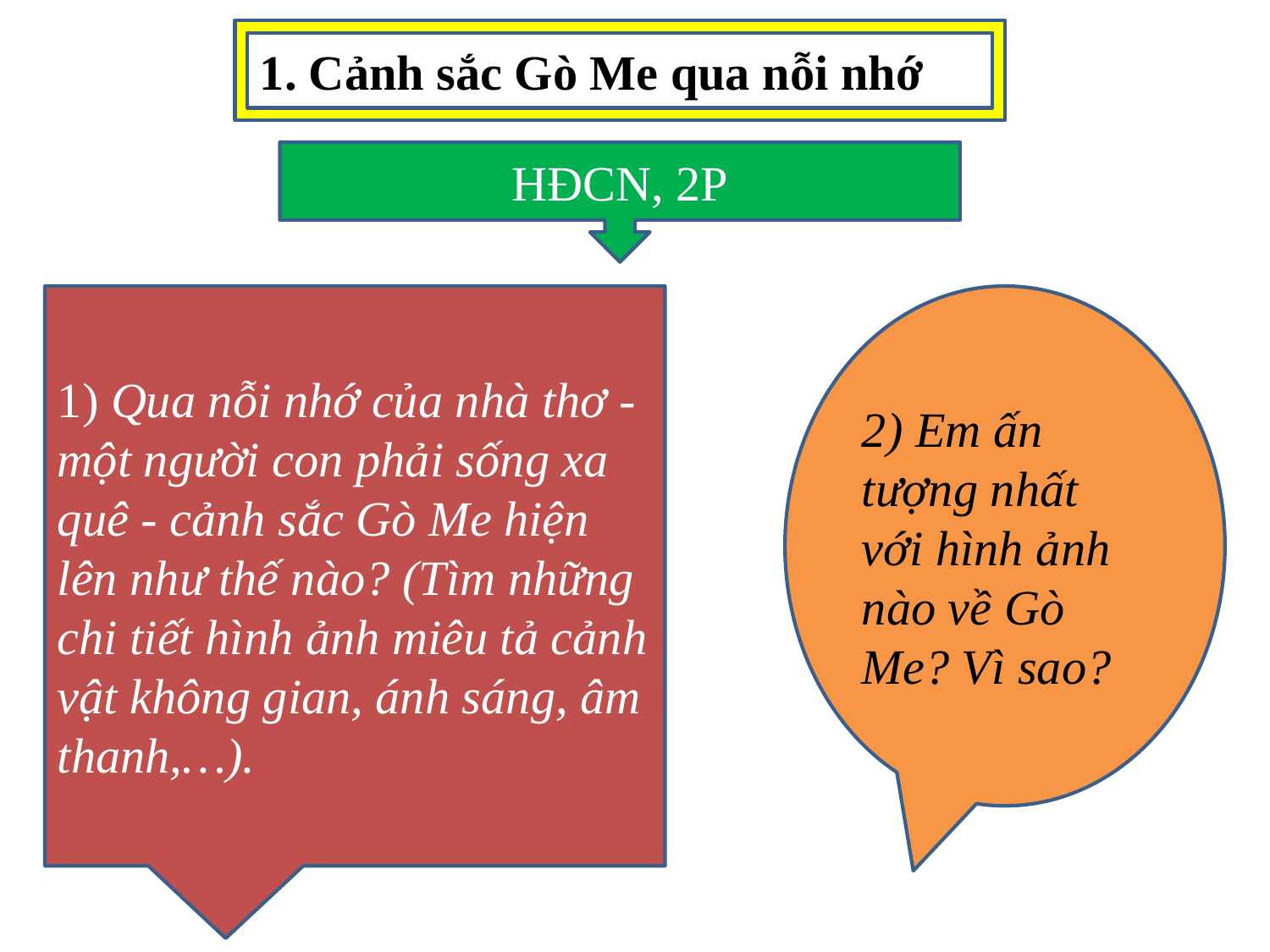

1. Cảnh sắc Gò Me qua nỗi nhớ
HĐCN, 2P
1) Qua nỗi nhớ của nhà thơ - một người con phải sống xa quê - cảnh sắc Gò Me hiện lên như thế nào? (Tìm những chi tiết hình ảnh miêu tả cảnh vật không gian, ánh sáng, âm thanh,…).
2) Em ấn tượng nhất với hình ảnh nào về Gò Me? Vì sao?